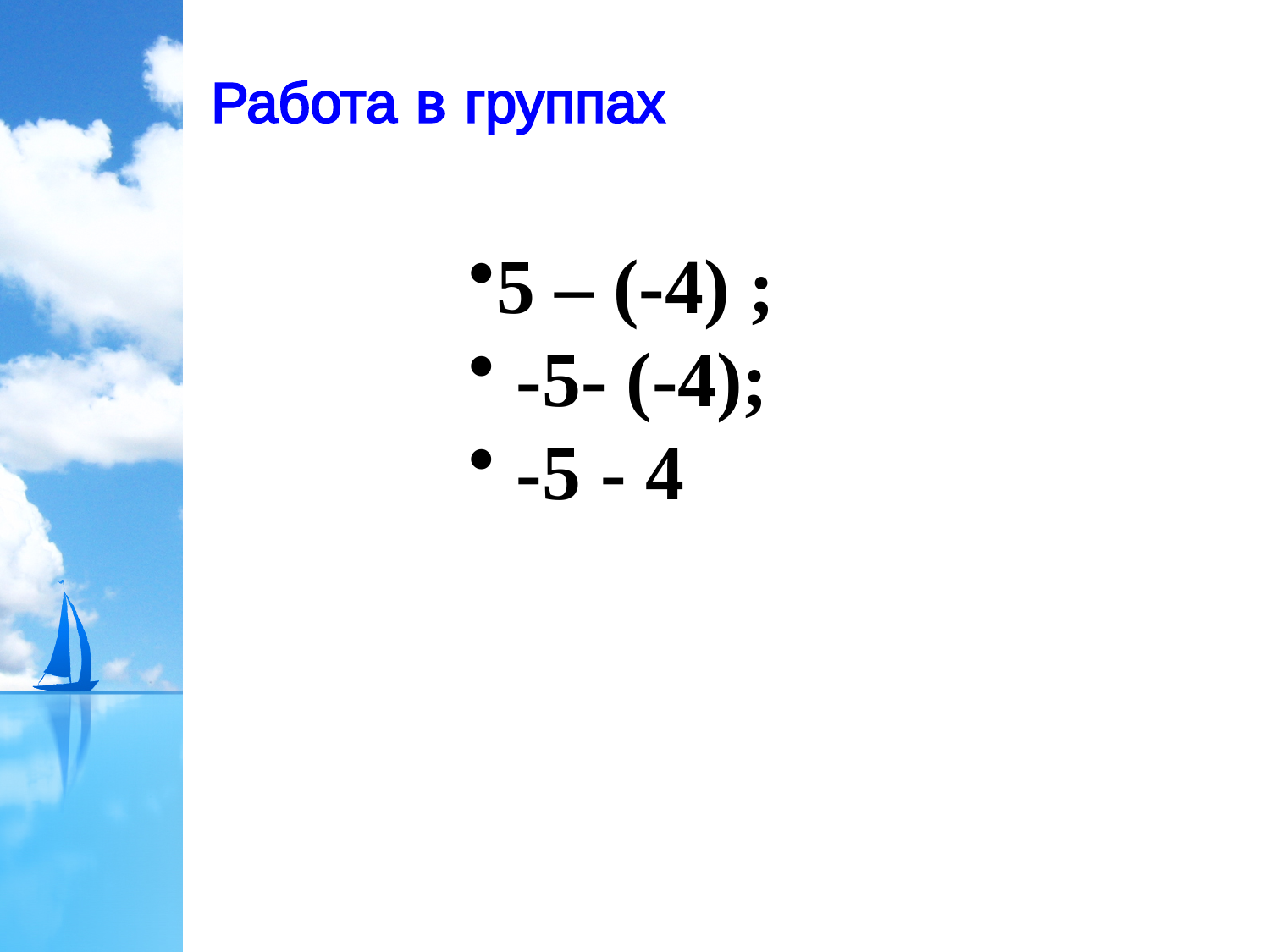

Работа в группах
5 – (-4) ;
 -5- (-4);
 -5 - 4